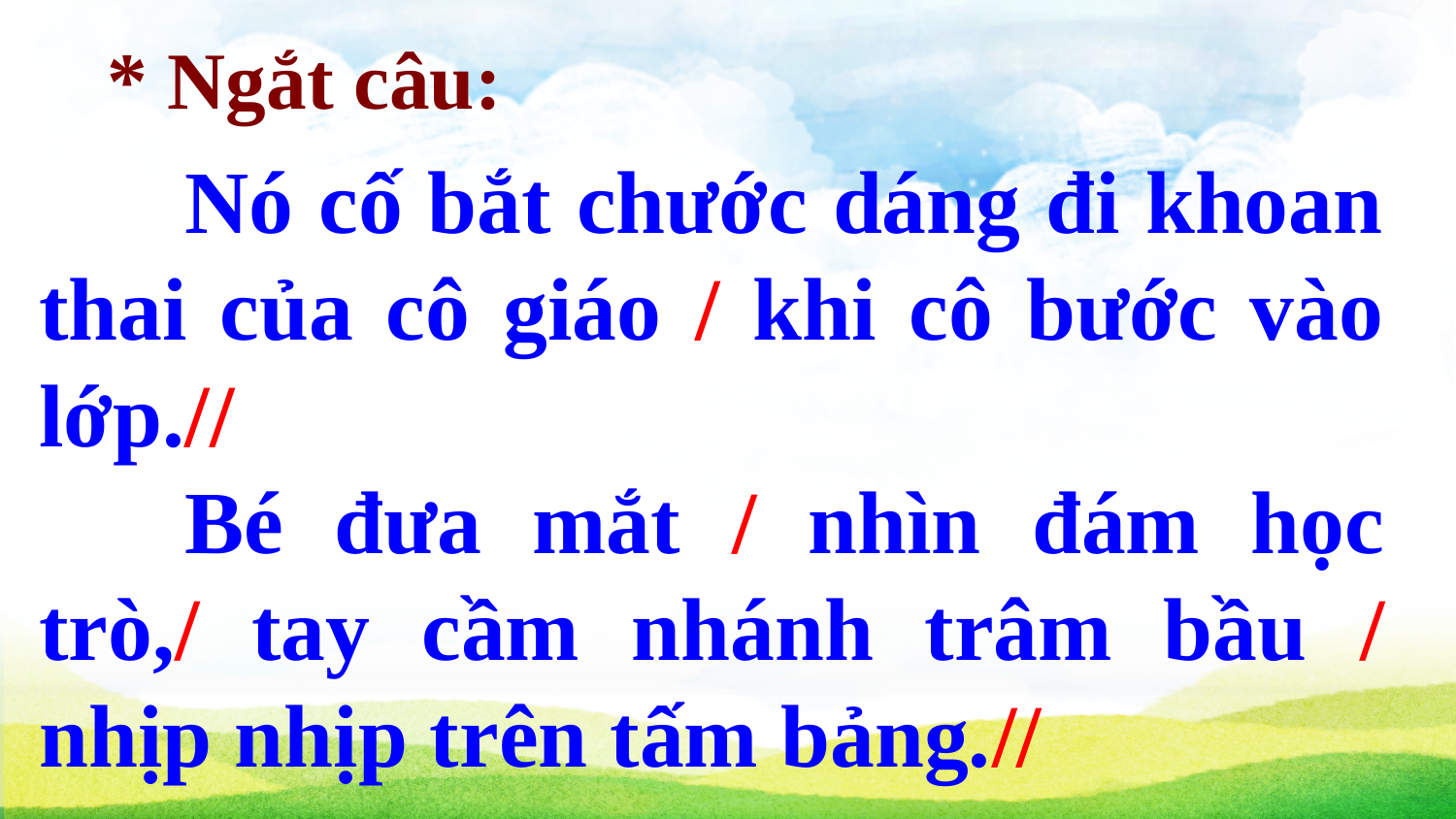

* Ngắt câu:
	Nó cố bắt chước dáng đi khoan thai của cô giáo / khi cô bước vào lớp.//
	Bé đưa mắt / nhìn đám học trò,/ tay cầm nhánh trâm bầu / nhịp nhịp trên tấm bảng.//